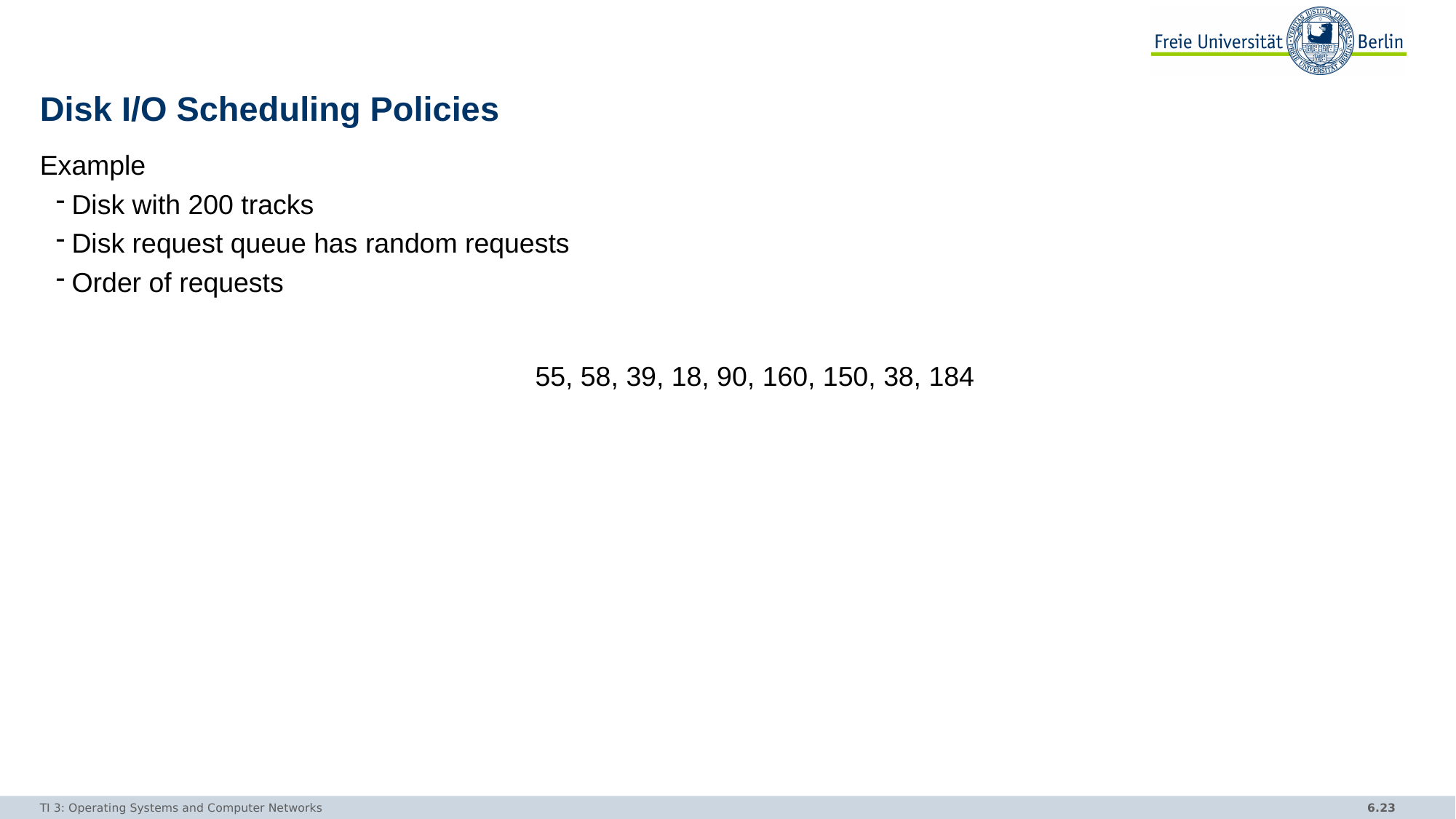

# Disk I/O Scheduling Policies
Example
Disk with 200 tracks
Disk request queue has random requests
Order of requests

55, 58, 39, 18, 90, 160, 150, 38, 184

TI 3: Operating Systems and Computer Networks